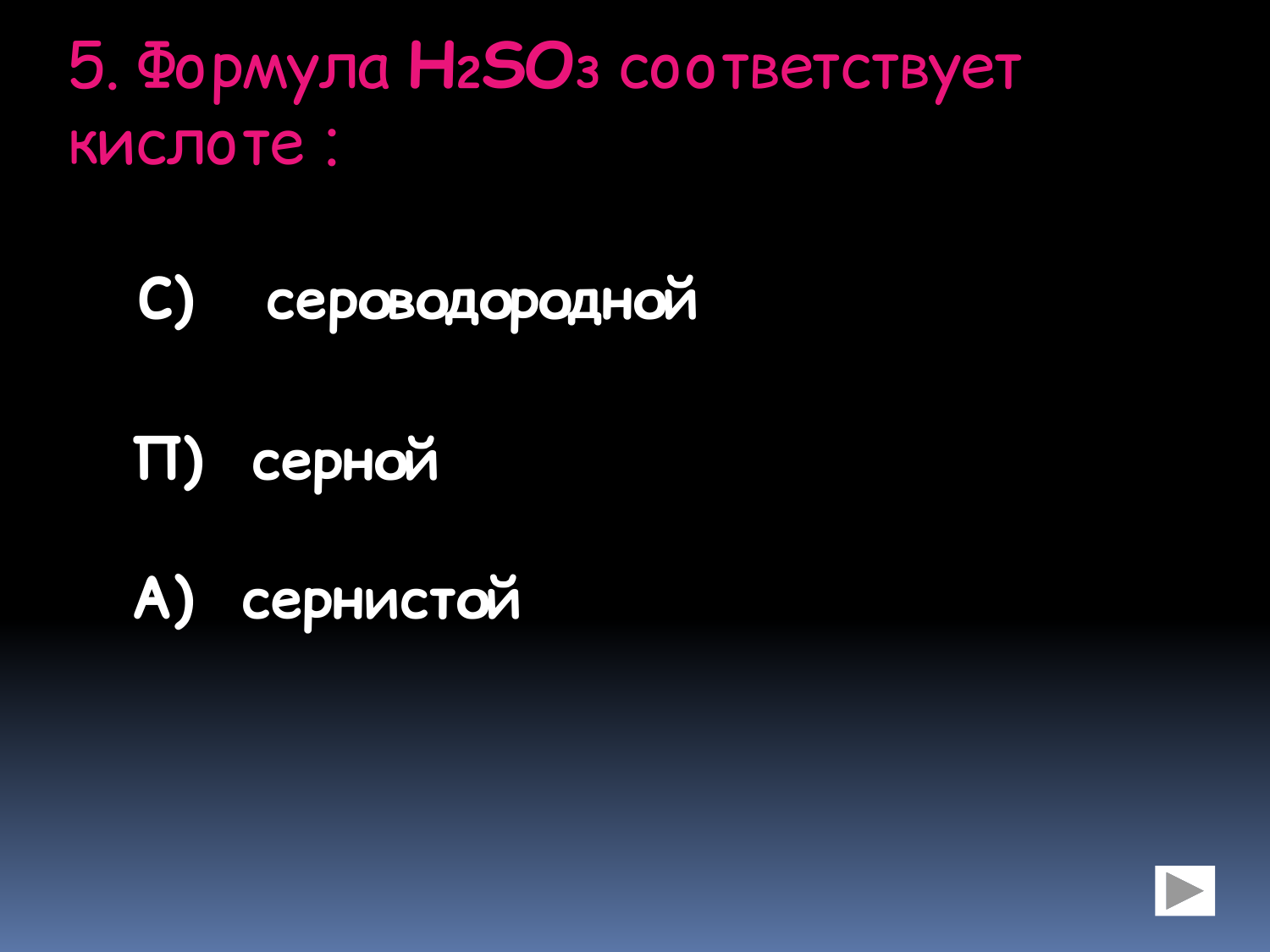

5. Формула H2SO3 соответствует кислоте :
С)   сероводородной

П)  серной

А)  сернистой